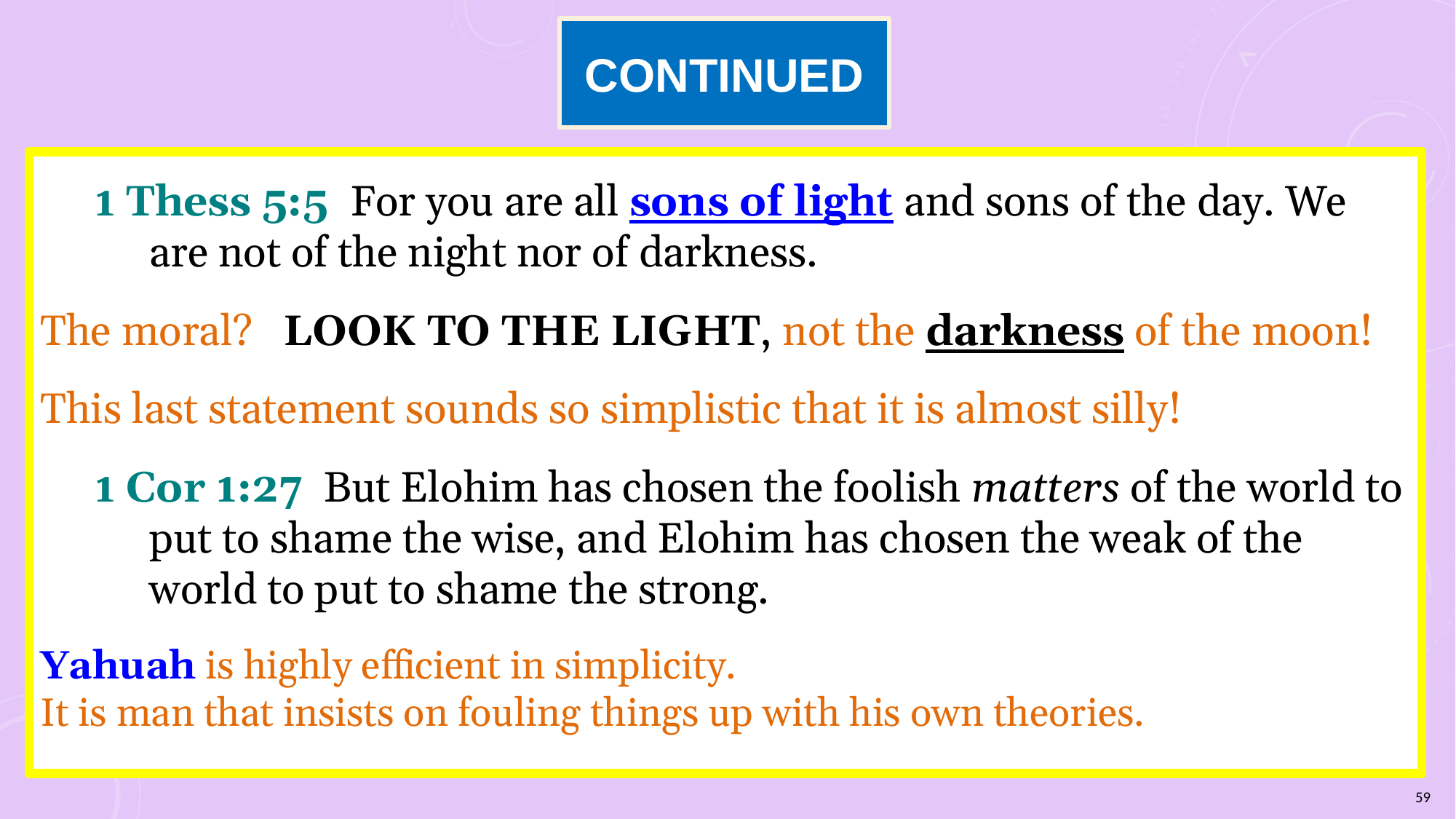

# Continued
1 Thess 5:5  For you are all sons of light and sons of the day. We are not of the night nor of darkness.
The moral?   LOOK TO THE LIGHT, not the darkness of the moon!
This last statement sounds so simplistic that it is almost silly!
1 Cor 1:27  But Elohim has chosen the foolish matters of the world to put to shame the wise, and Elohim has chosen the weak of the world to put to shame the strong.
Yahuah is highly efficient in simplicity.
It is man that insists on fouling things up with his own theories.
59